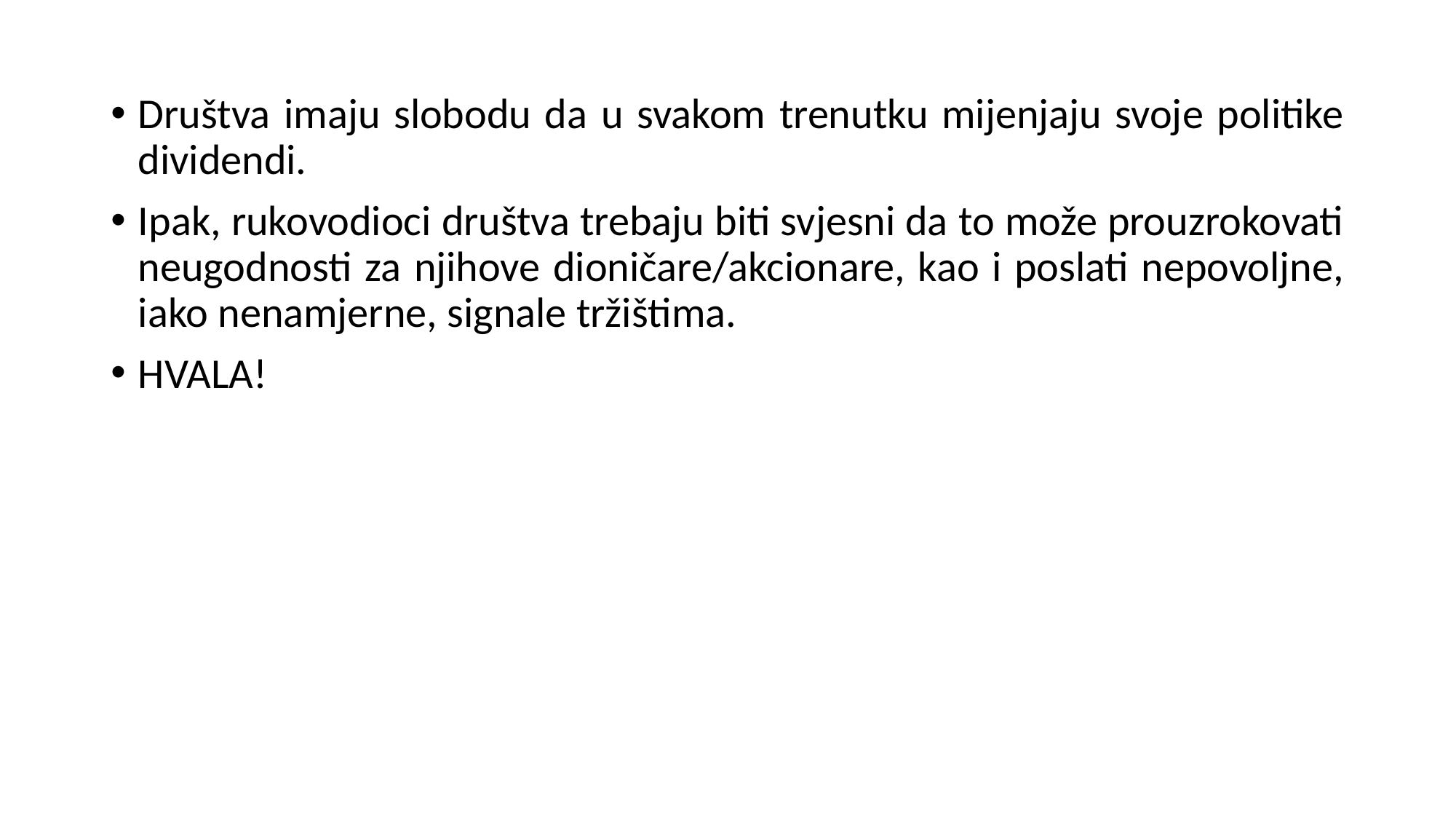

Društva imaju slobodu da u svakom trenutku mijenjaju svoje politike dividendi.
Ipak, rukovodioci društva trebaju biti svjesni da to može prouzrokovati neugodnosti za njihove dioničare/akcionare, kao i poslati nepovoljne, iako nenamjerne, signale tržištima.
HVALA!